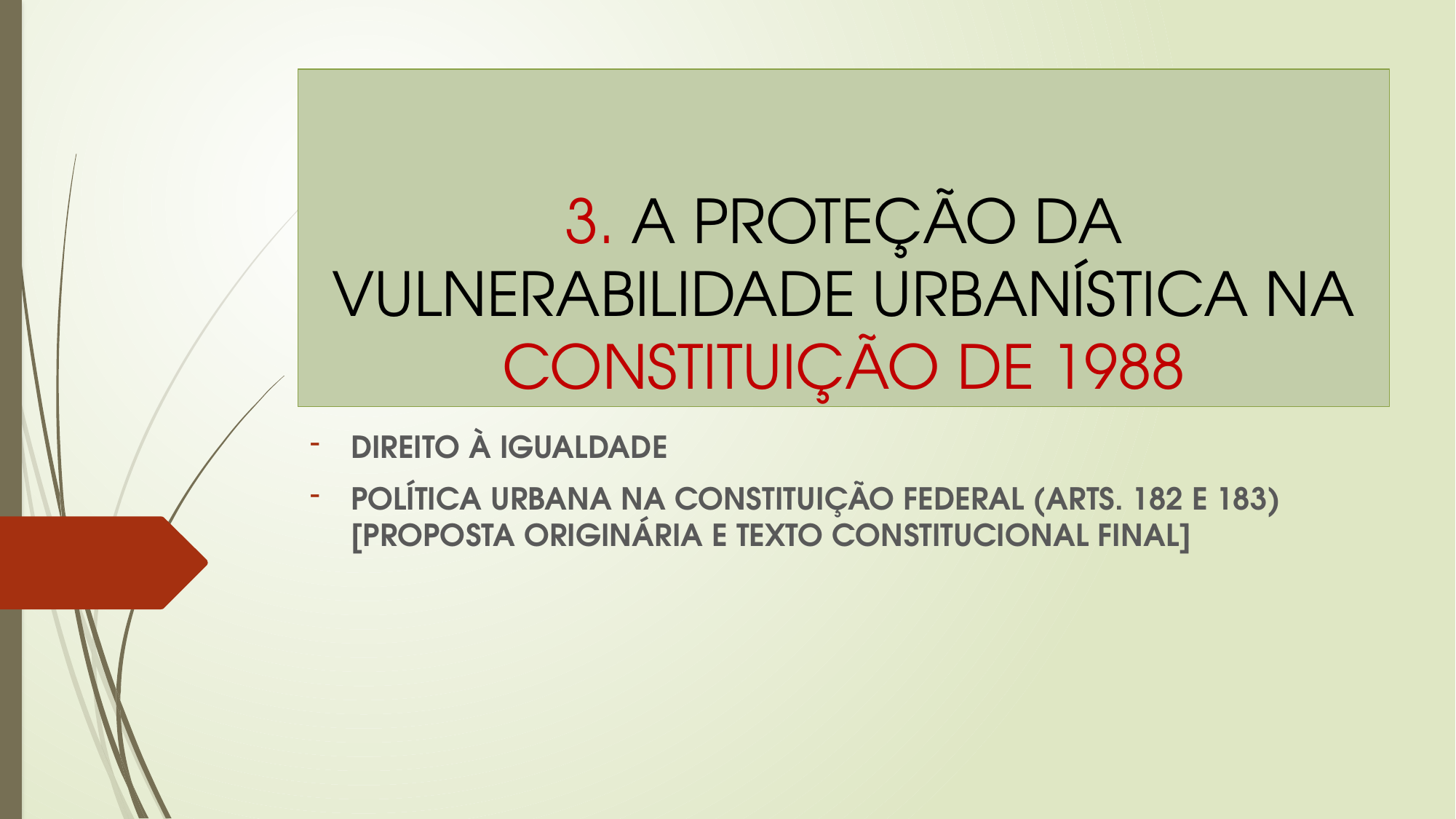

# 3. A PROTEÇÃO DA VULNERABILIDADE URBANÍSTICA NA CONSTITUIÇÃO DE 1988
DIREITO À IGUALDADE
POLÍTICA URBANA NA CONSTITUIÇÃO FEDERAL (ARTS. 182 E 183) [PROPOSTA ORIGINÁRIA E TEXTO CONSTITUCIONAL FINAL]